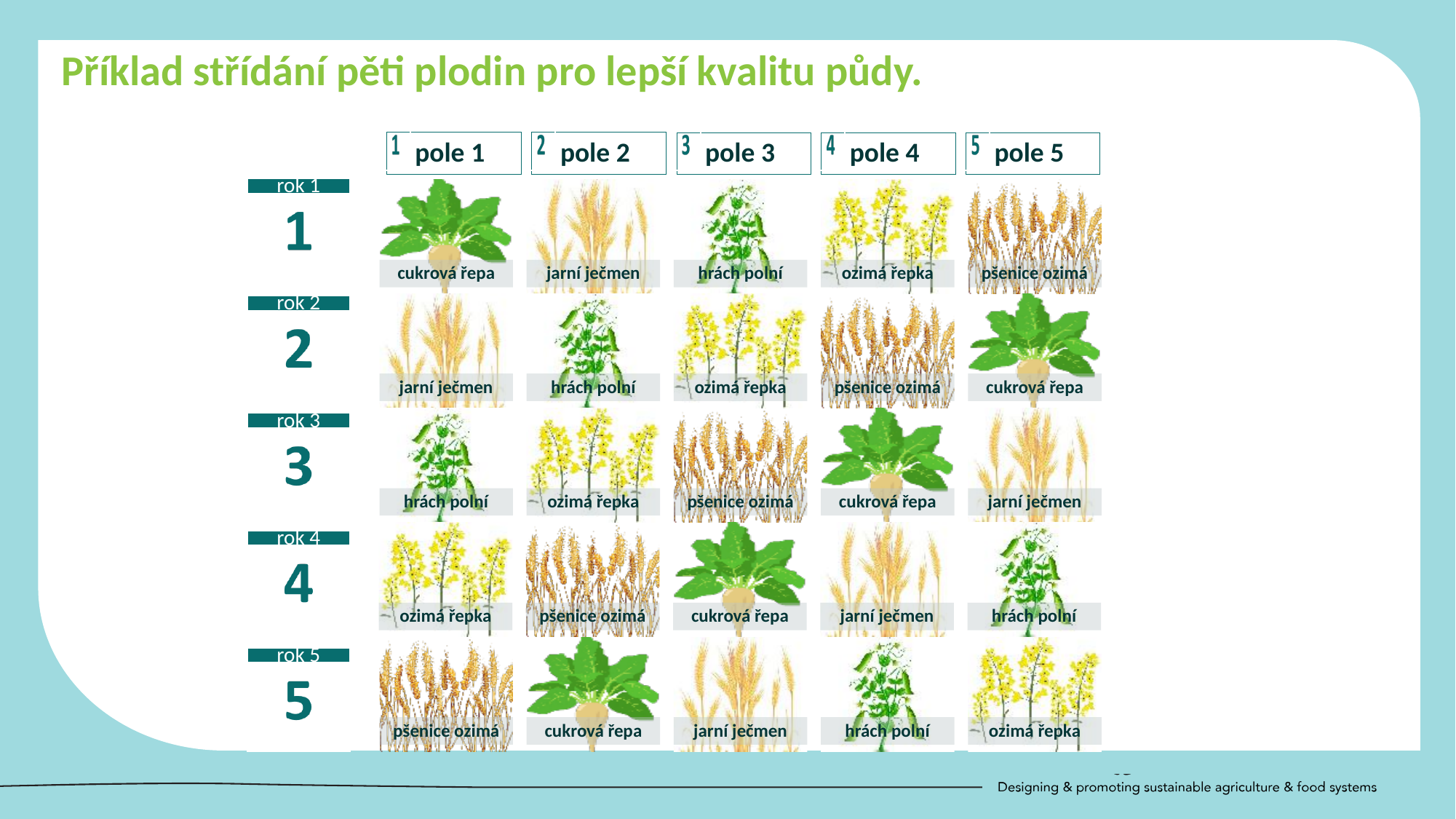

Příklad střídání pěti plodin pro lepší kvalitu půdy.
pole 1
pole 2
pole 3
pole 4
pole 5
rok 1
rok 2
rok 3
rok 4
rok 5
cukrová řepa
jarní ječmen
hrách polní
ozimá řepka
pšenice ozimá
jarní ječmen
hrách polní
ozimá řepka
pšenice ozimá
cukrová řepa
hrách polní
ozimá řepka
pšenice ozimá
cukrová řepa
jarní ječmen
ozimá řepka
pšenice ozimá
cukrová řepa
jarní ječmen
hrách polní
pšenice ozimá
cukrová řepa
jarní ječmen
hrách polní
ozimá řepka